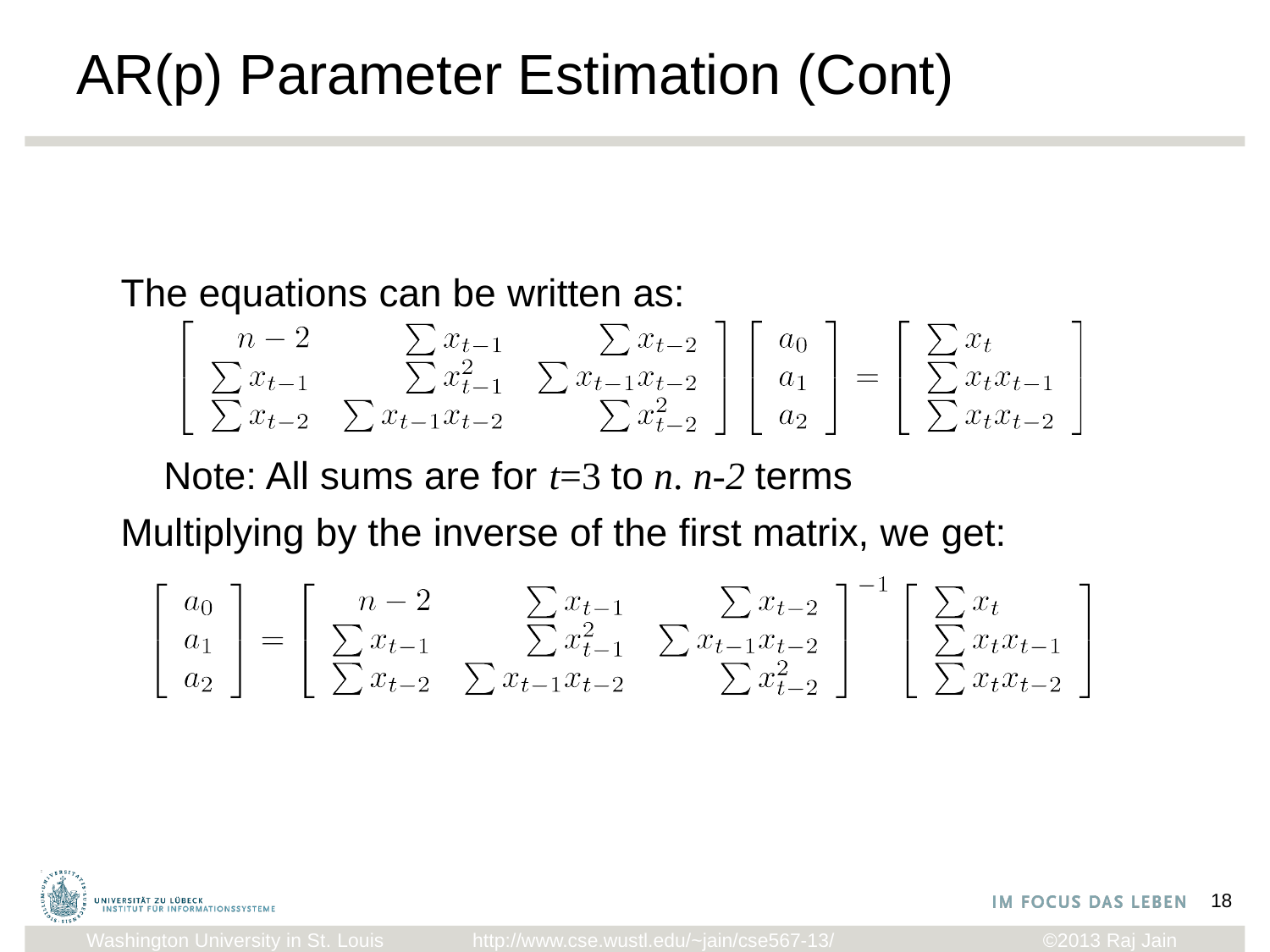

# AR(p) Parameter Estimation (Cont)
The equations can be written as:

Note: All sums are for t=3 to n. n-2 terms
Multiplying by the inverse of the first matrix, we get:

18
http://www.cse.wustl.edu/~jain/cse567-13/

Washington University in St. Louis
©2013 Raj Jain